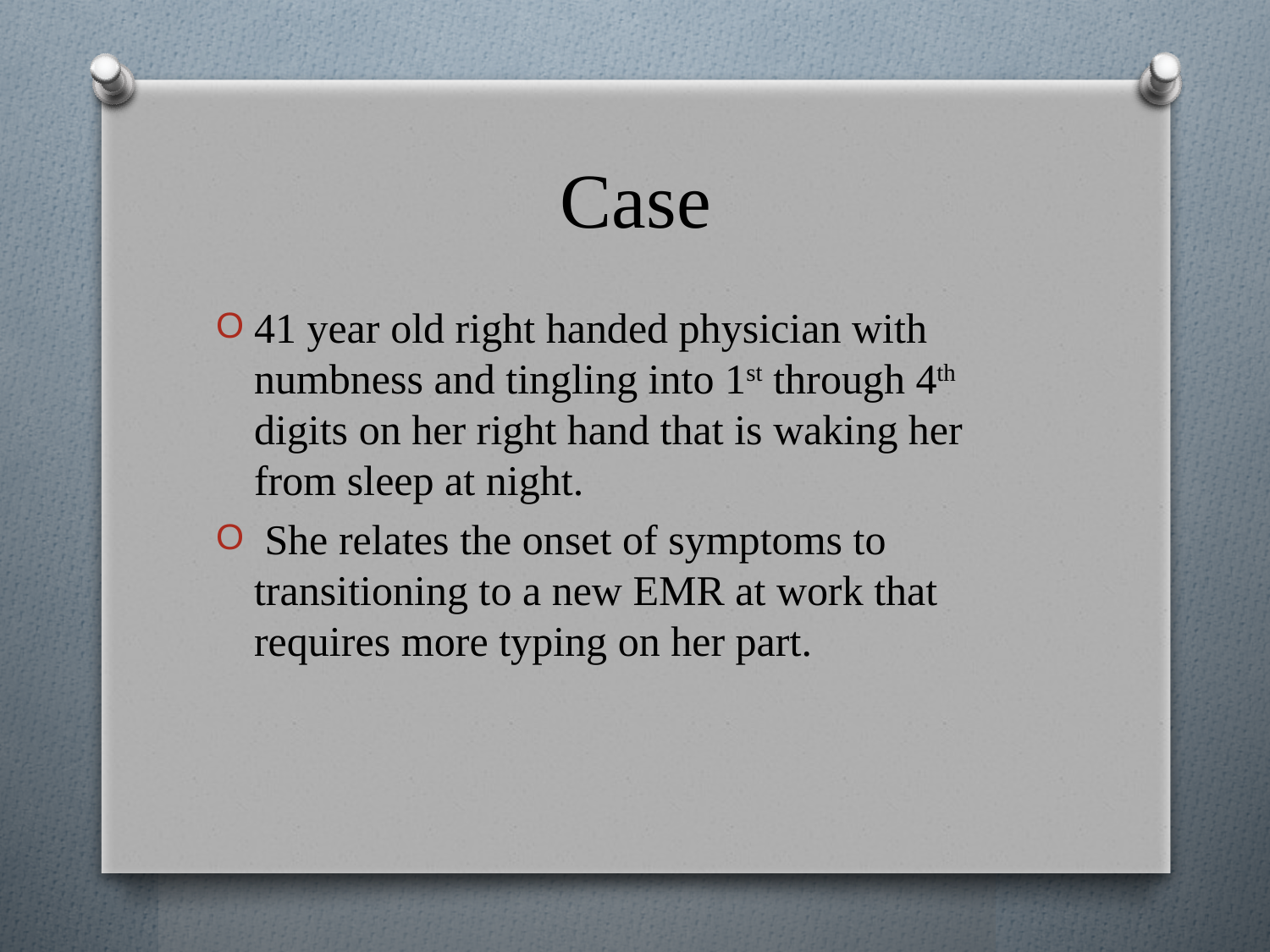

# Case
41 year old right handed physician with numbness and tingling into 1st through 4th digits on her right hand that is waking her from sleep at night.
 She relates the onset of symptoms to transitioning to a new EMR at work that requires more typing on her part.